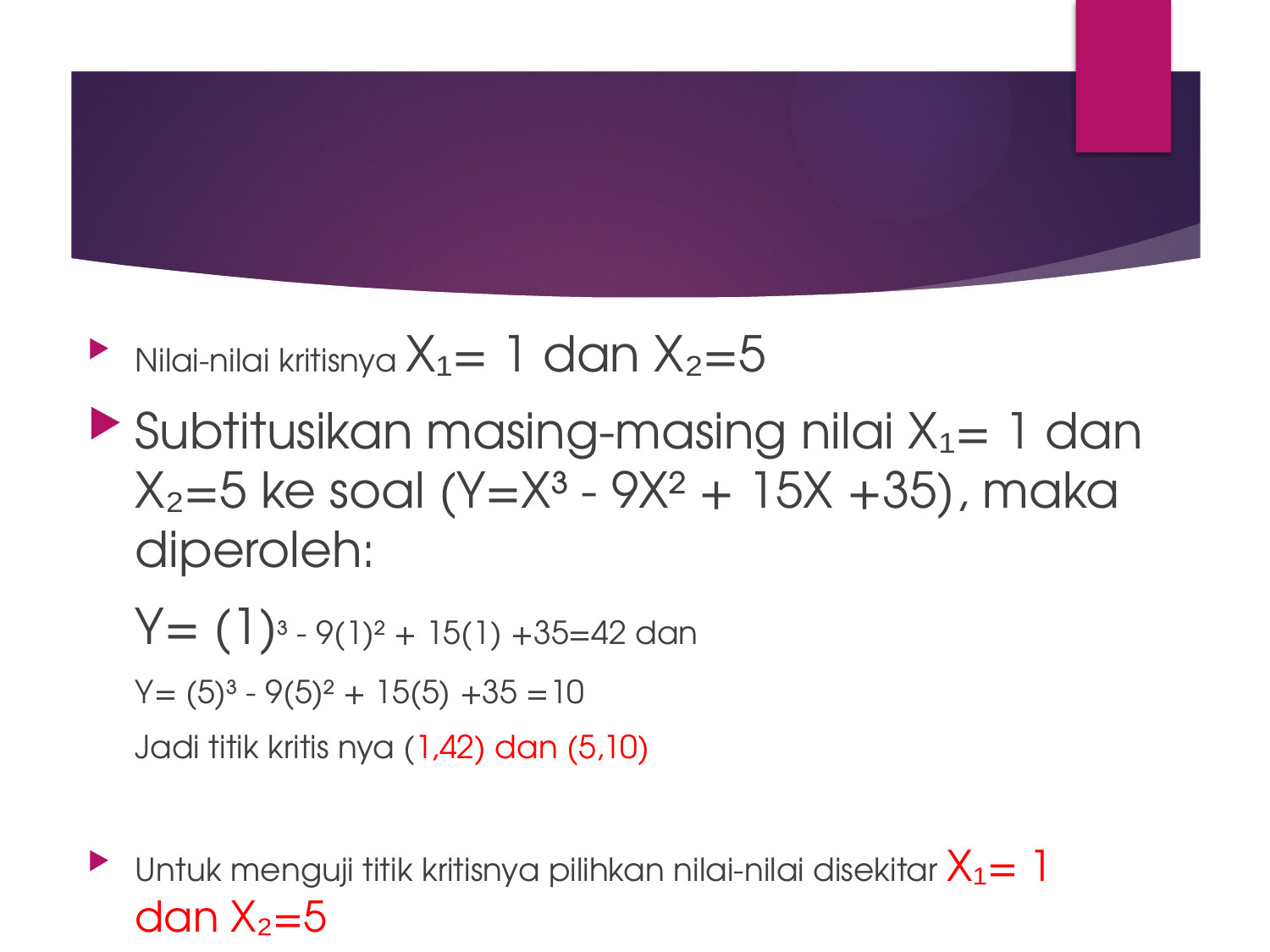

Nilai-nilai kritisnya X₁= 1 dan X₂=5
Subtitusikan masing-masing nilai X₁= 1 dan X₂=5 ke soal (Y=X³ - 9X² + 15X +35), maka diperoleh:
	Y= (1)³ - 9(1)² + 15(1) +35=42 dan
	Y= (5)³ - 9(5)² + 15(5) +35 =10
	Jadi titik kritis nya (1,42) dan (5,10)

Untuk menguji titik kritisnya pilihkan nilai-nilai disekitar X₁= 1 dan X₂=5